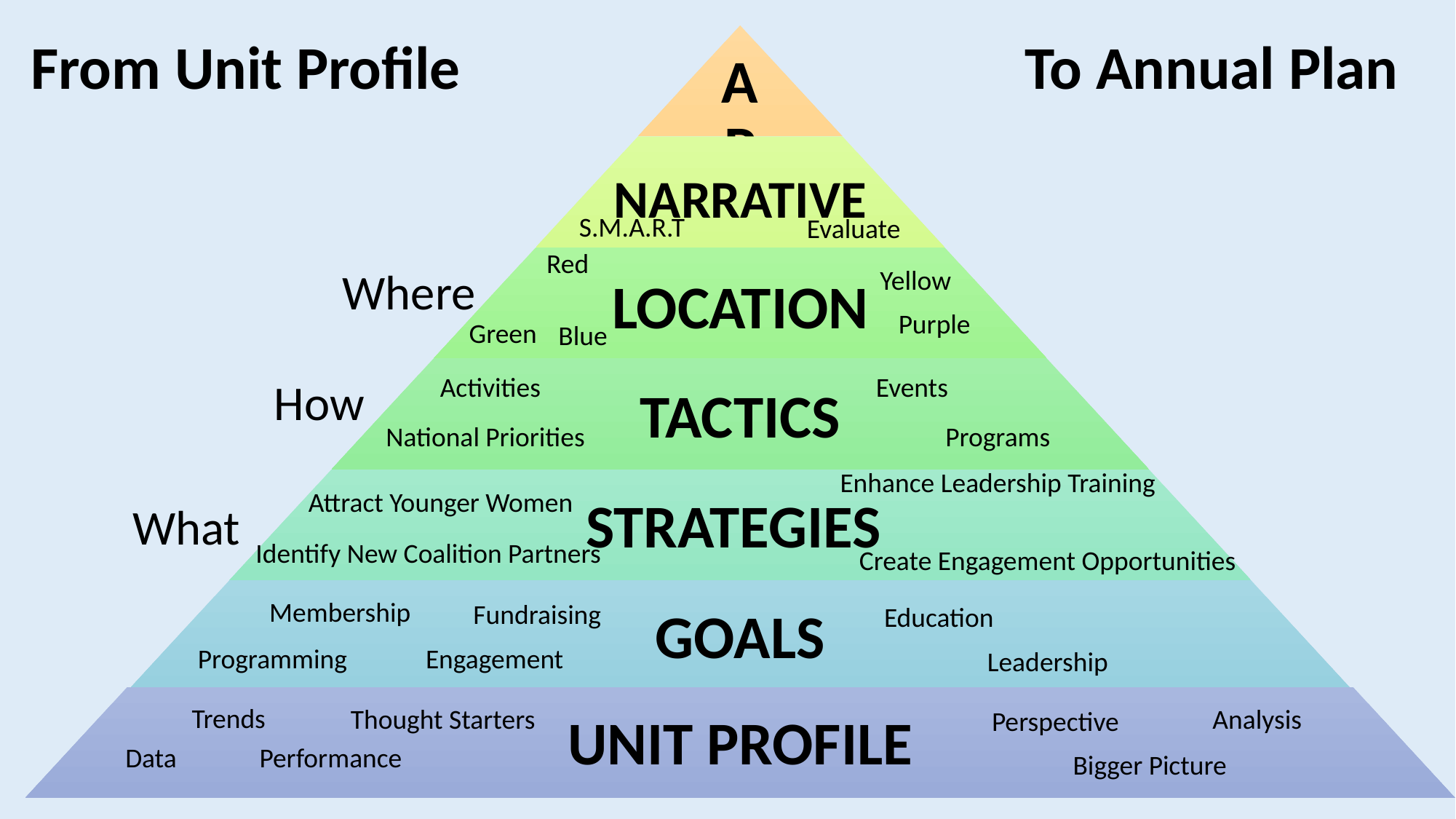

To Annual Plan
# From Unit Profile

AP
NARRATIVE
LOCATION
TACTICS
STRATEGIES
GOALS
UNIT PROFILE
S.M.A.R.T
Evaluate
Red
Where
Yellow
Purple
Green
Blue
Activities
Events
How
National Priorities
Programs
Enhance Leadership Training
Attract Younger Women
What
Identify New Coalition Partners
Create Engagement Opportunities
Membership
Fundraising
Education
Programming
Engagement
Leadership
Trends
Thought Starters
Analysis
Perspective
Data
Performance
Bigger Picture